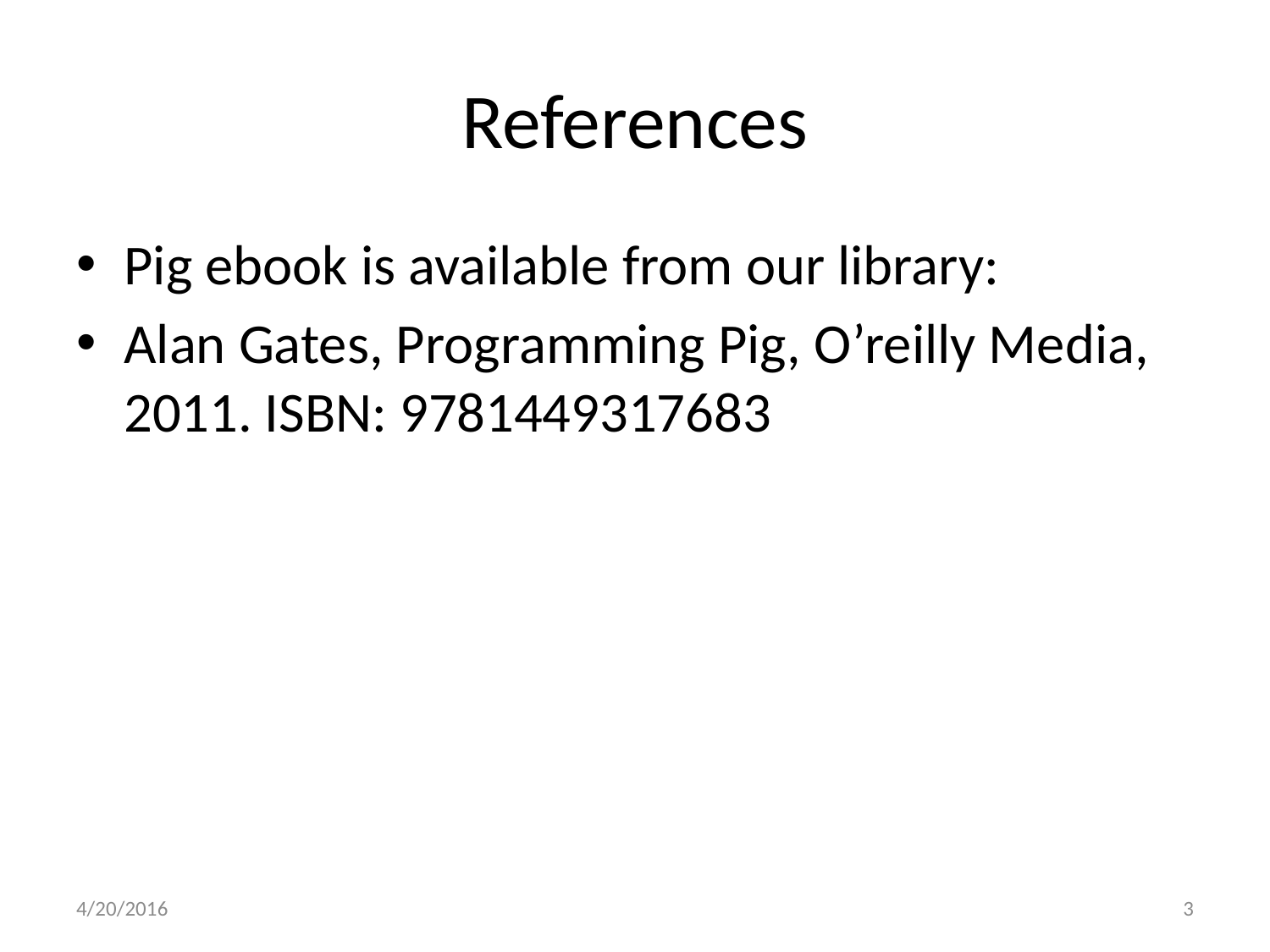

# References
Pig ebook is available from our library:
Alan Gates, Programming Pig, O’reilly Media, 2011. ISBN: 9781449317683

4/20/2016
3